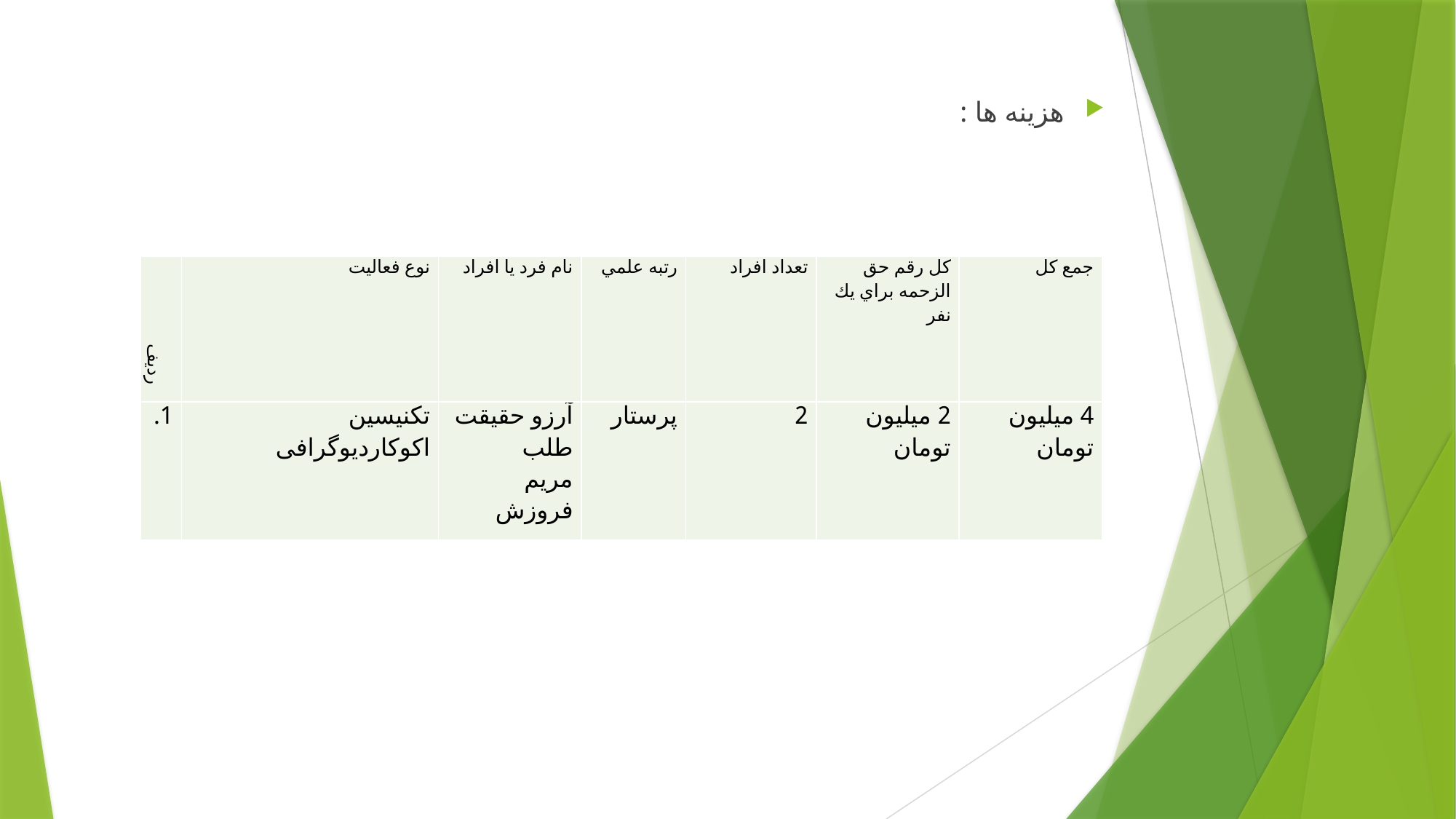

هزینه ها :

| رديف | نوع فعاليت | نام فرد يا افراد | رتبه علمي | تعداد افراد | كل رقم حق الزحمه براي يك نفر | جمع كل |
| --- | --- | --- | --- | --- | --- | --- |
|  | تکنیسین اکوکاردیوگرافی | آرزو حقیقت طلب مریم فروزش | پرستار | 2 | 2 میلیون تومان | 4 میلیون تومان |